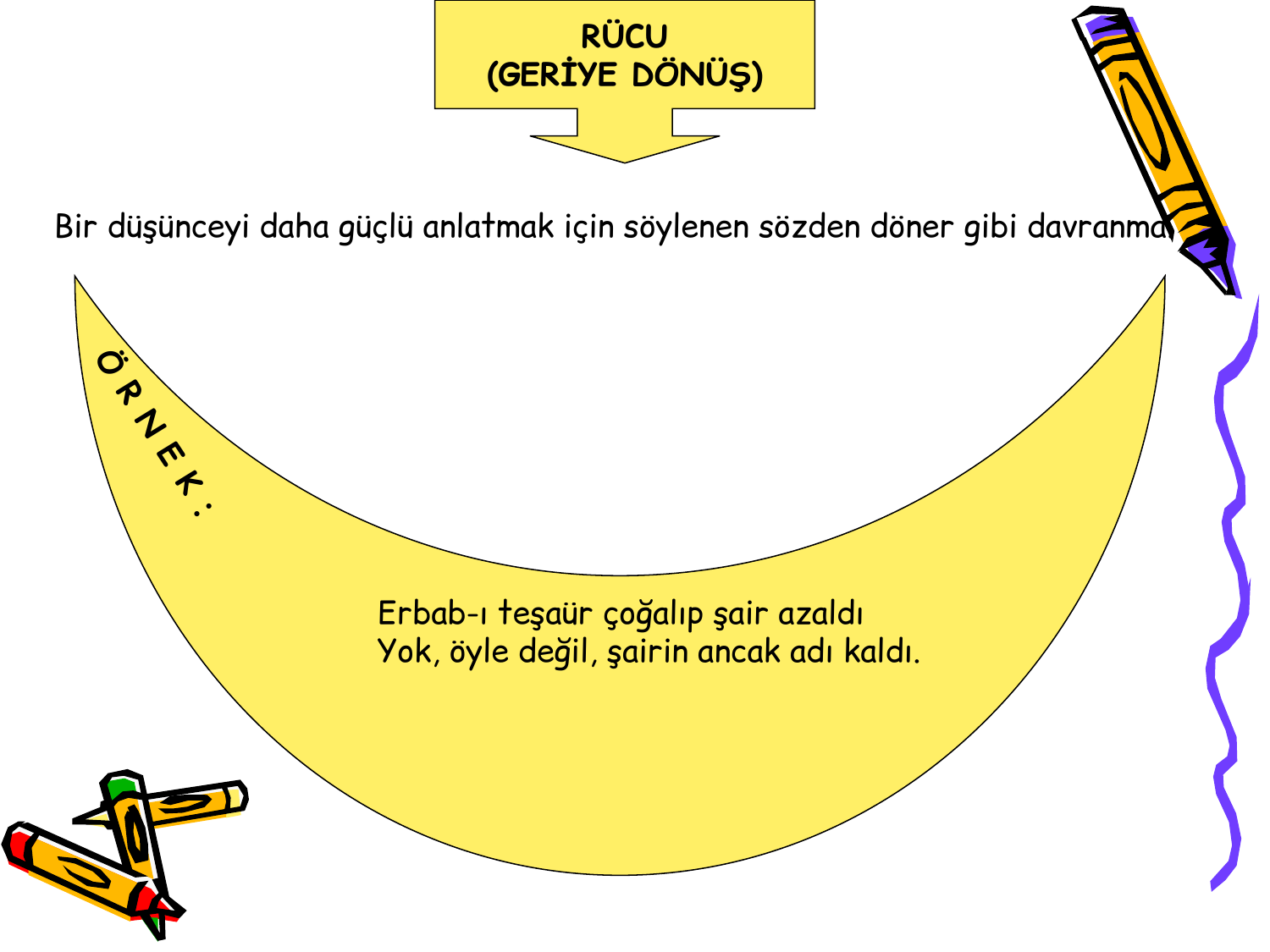

RÜCU
(GERİYE DÖNÜŞ)

Bir düşünceyi daha güçlü anlatmak için söylenen sözden döner gibi davranma.
Ö R N E K :
Erbab-ı teşaür çoğalıp şair azaldı
Yok, öyle değil, şairin ancak adı kaldı.